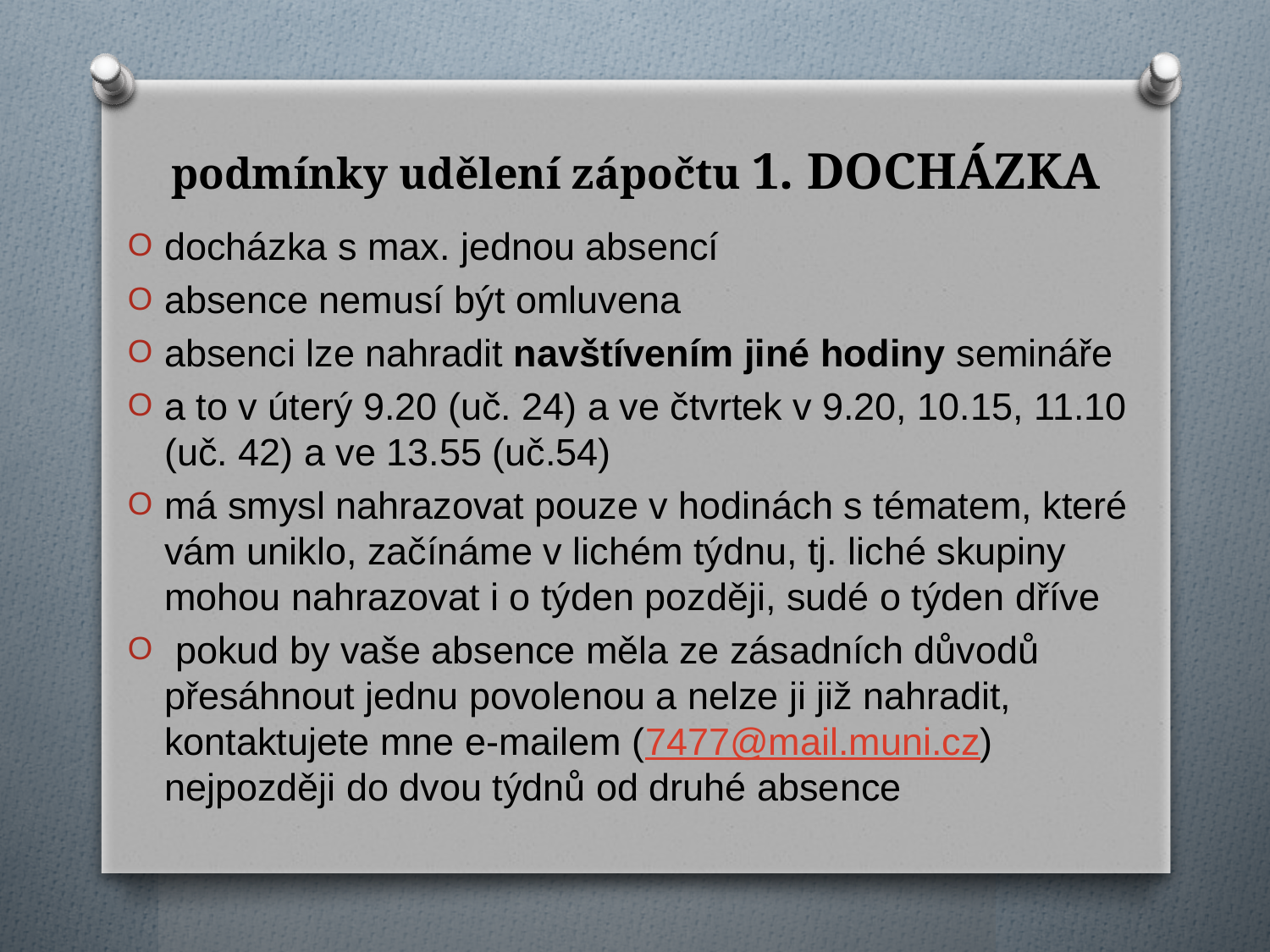

# podmínky udělení zápočtu 1. DOCHÁZKA
docházka s max. jednou absencí
absence nemusí být omluvena
absenci lze nahradit navštívením jiné hodiny semináře
a to v úterý 9.20 (uč. 24) a ve čtvrtek v 9.20, 10.15, 11.10 (uč. 42) a ve 13.55 (uč.54)
má smysl nahrazovat pouze v hodinách s tématem, které vám uniklo, začínáme v lichém týdnu, tj. liché skupiny mohou nahrazovat i o týden později, sudé o týden dříve
 pokud by vaše absence měla ze zásadních důvodů přesáhnout jednu povolenou a nelze ji již nahradit, kontaktujete mne e-mailem (7477@mail.muni.cz) nejpozději do dvou týdnů od druhé absence